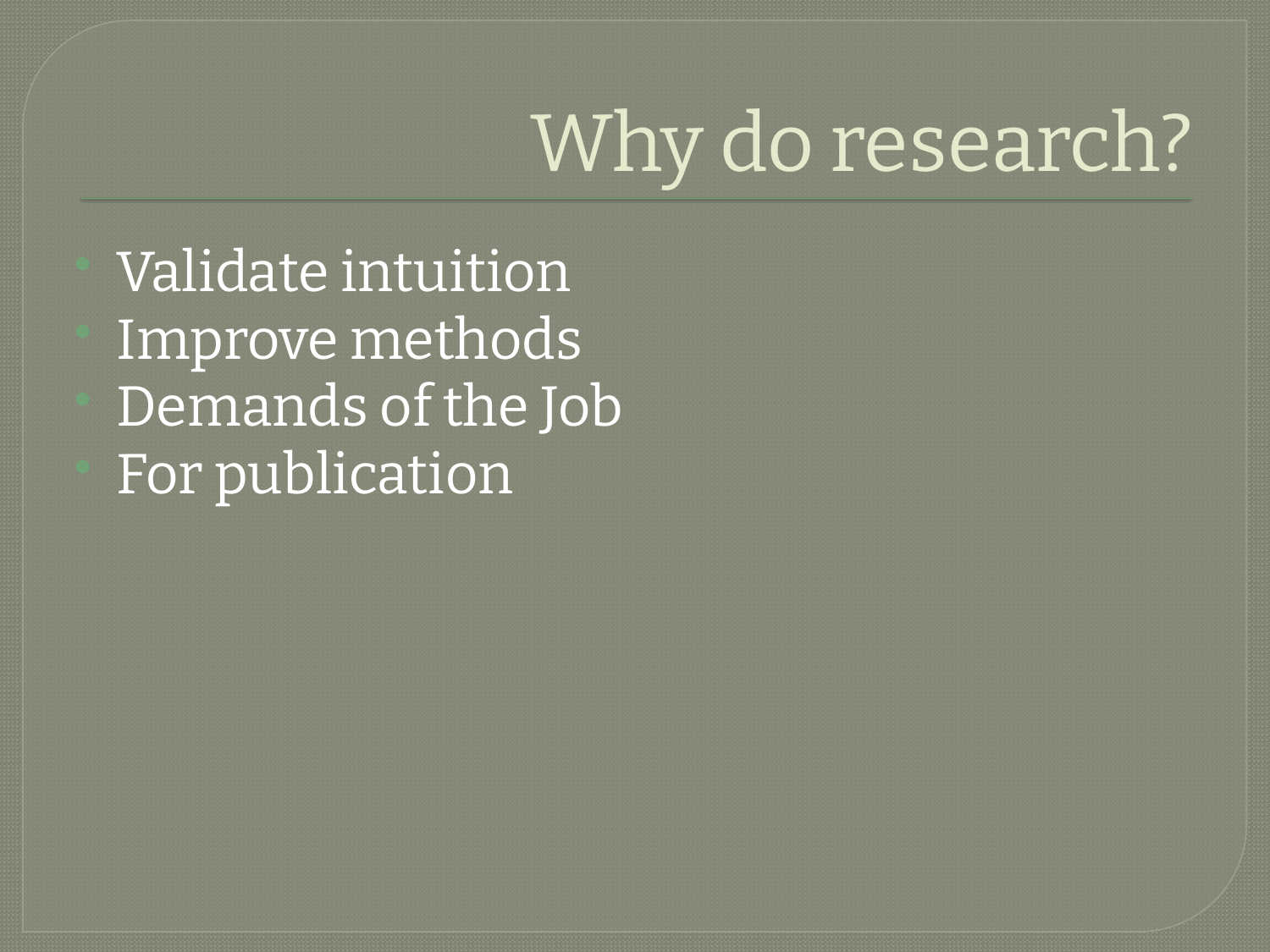

# Why do research?
Validate intuition
Improve methods
Demands of the Job
For publication